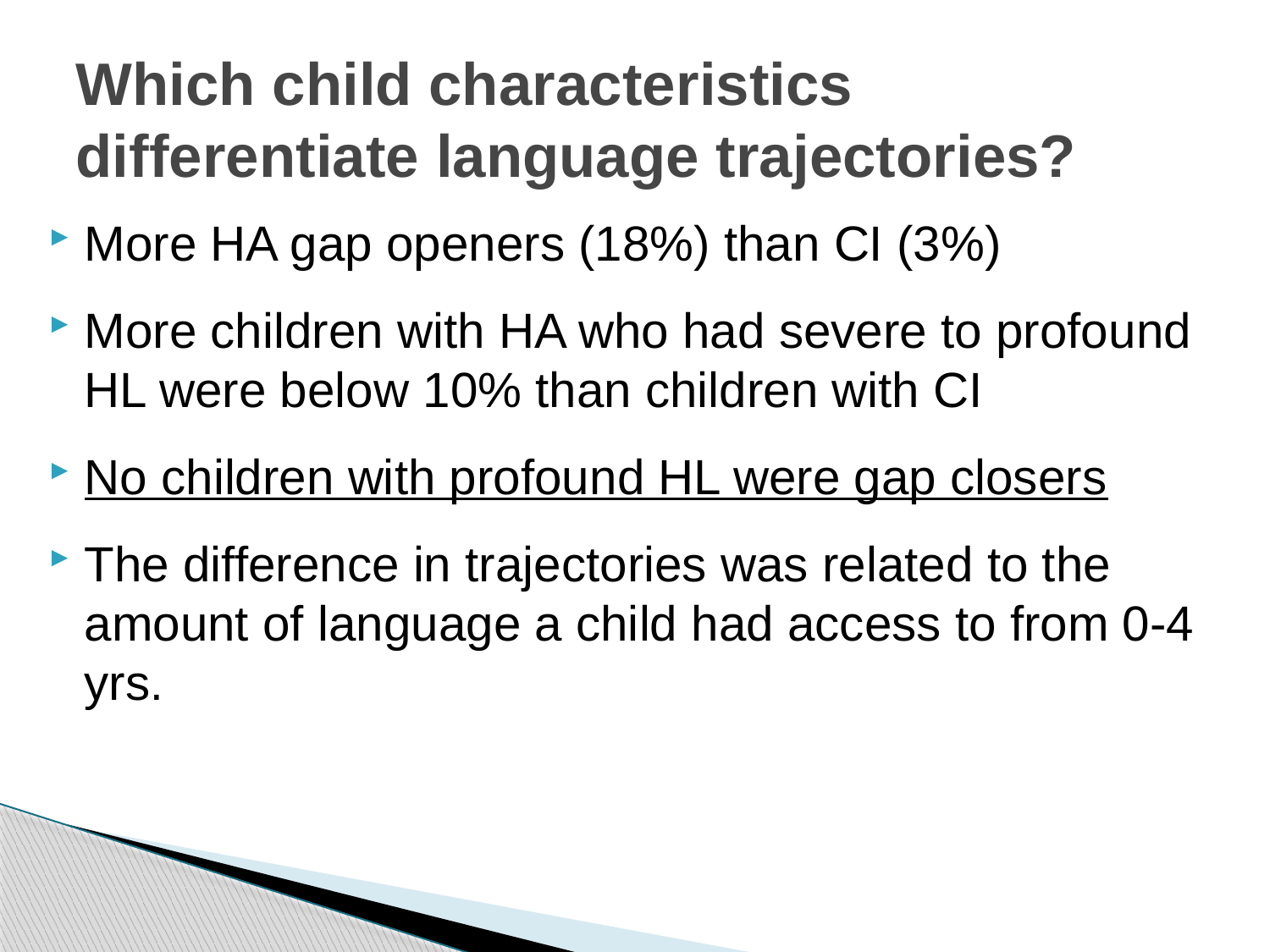

# Which child characteristics differentiate language trajectories?
More HA gap openers (18%) than CI (3%)
More children with HA who had severe to profound HL were below 10% than children with CI
No children with profound HL were gap closers
The difference in trajectories was related to the amount of language a child had access to from 0-4 yrs.